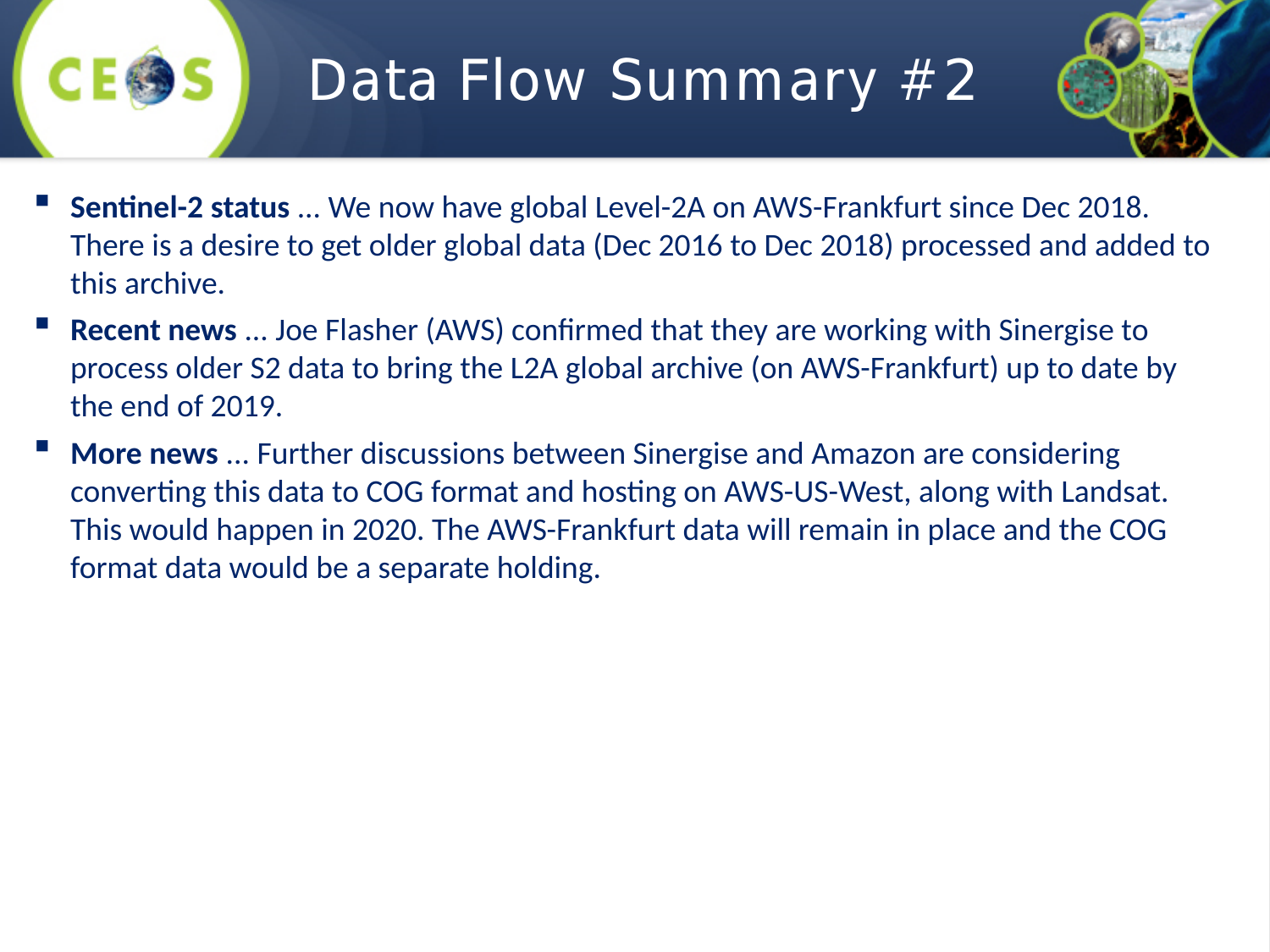

# Data Flow Summary #2
Sentinel-2 status ... We now have global Level-2A on AWS-Frankfurt since Dec 2018. There is a desire to get older global data (Dec 2016 to Dec 2018) processed and added to this archive.
Recent news ... Joe Flasher (AWS) confirmed that they are working with Sinergise to process older S2 data to bring the L2A global archive (on AWS-Frankfurt) up to date by the end of 2019.
More news ... Further discussions between Sinergise and Amazon are considering converting this data to COG format and hosting on AWS-US-West, along with Landsat. This would happen in 2020. The AWS-Frankfurt data will remain in place and the COG format data would be a separate holding.